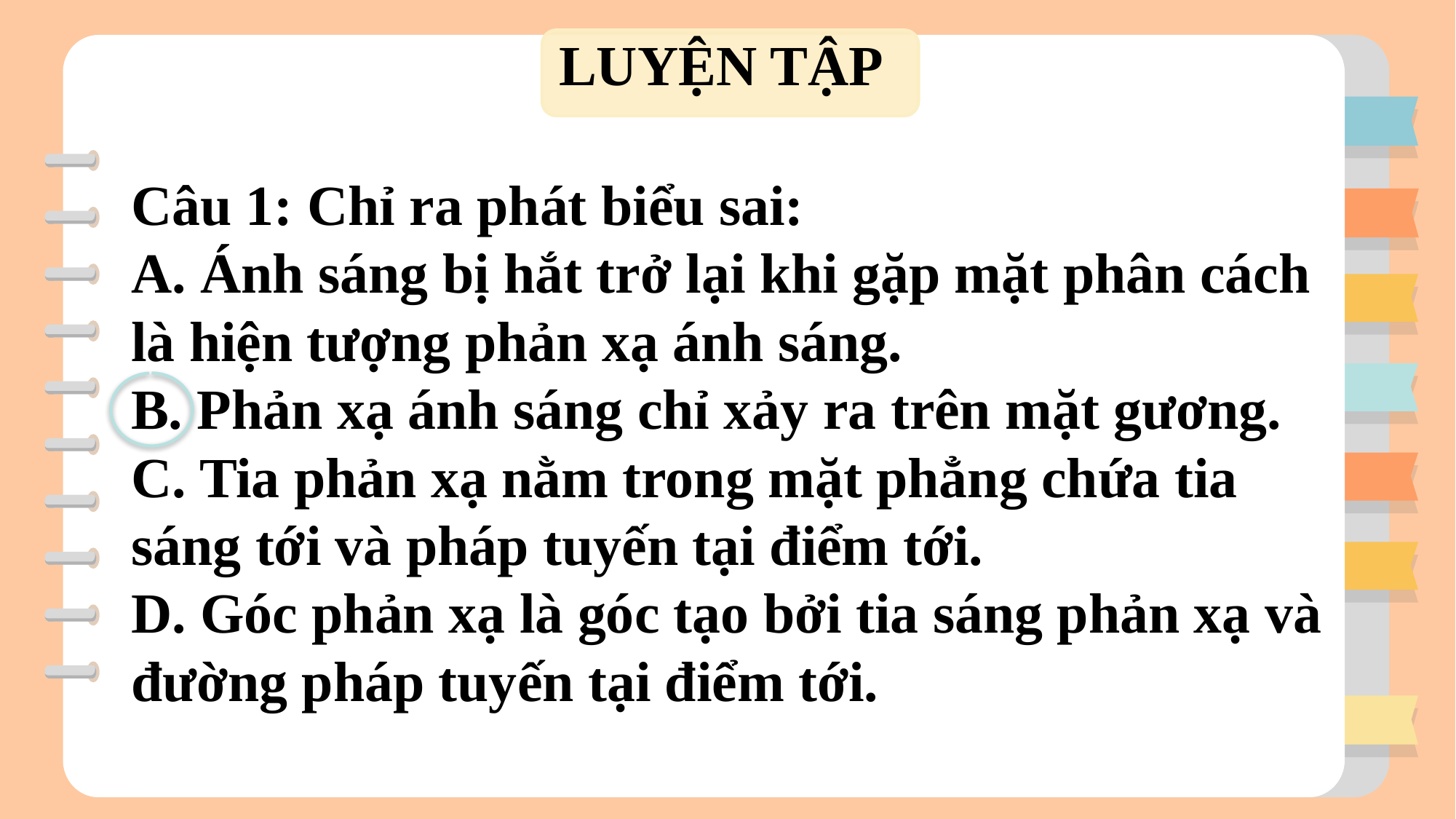

LUYỆN TẬP

#
Câu 1: Chỉ ra phát biểu sai:
A. Ánh sáng bị hắt trở lại khi gặp mặt phân cách là hiện tượng phản xạ ánh sáng.
B. Phản xạ ánh sáng chỉ xảy ra trên mặt gương.
C. Tia phản xạ nằm trong mặt phẳng chứa tia sáng tới và pháp tuyến tại điểm tới.
D. Góc phản xạ là góc tạo bởi tia sáng phản xạ và đường pháp tuyến tại điểm tới.